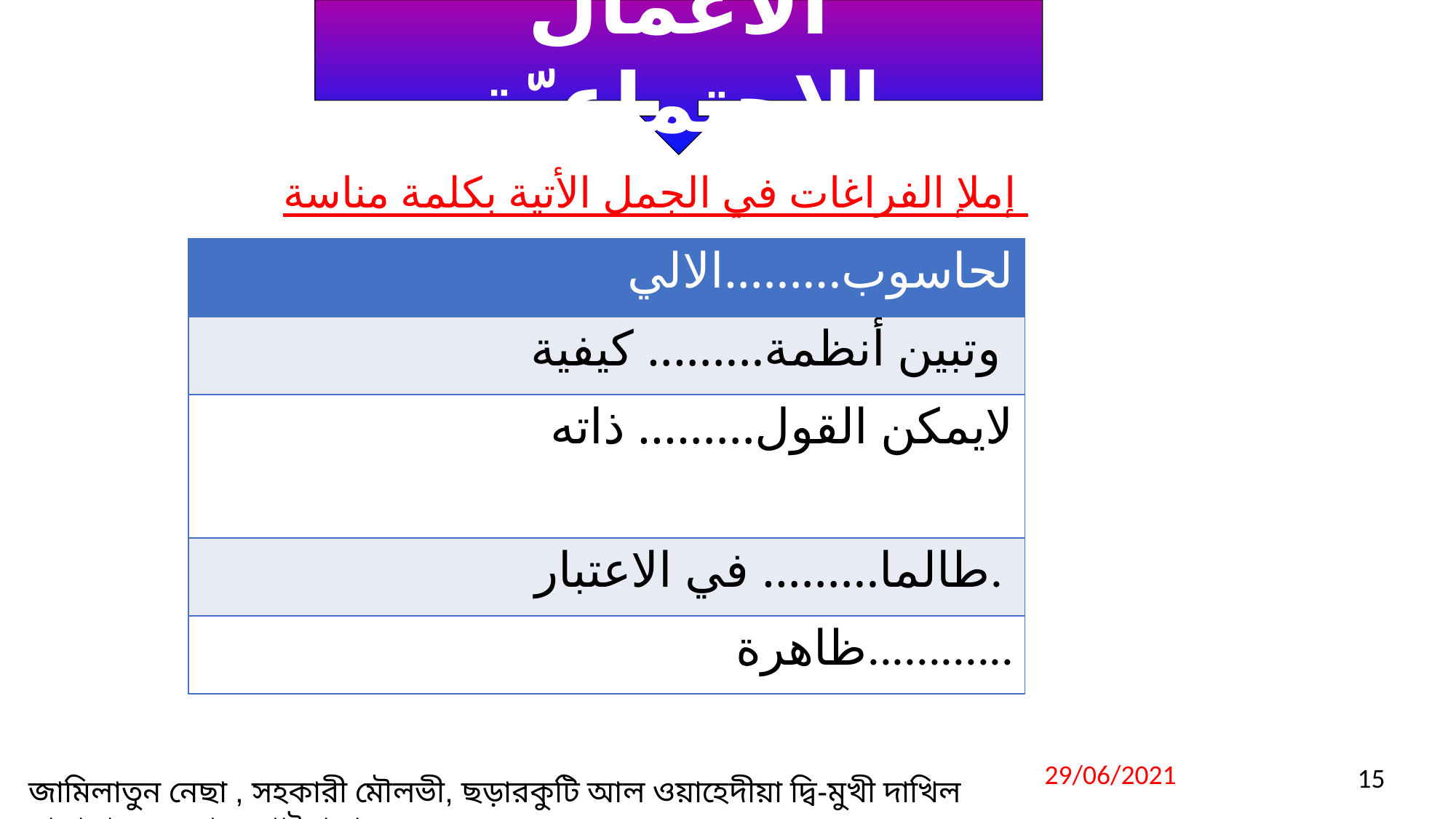

الأعمال الاجتماعيّة
إملإ الفراغات في الجمل الأتية بكلمة مناسة
| لحاسوب.........الالي |
| --- |
| وتبين أنظمة......... كيفية |
| لايمكن القول......... ذاته |
| طالما......... في الاعتبار. |
| ظاهرة............ |
29/06/2021
15
জামিলাতুন নেছা , সহকারী মৌলভী, ছড়ারকুটি আল ওয়াহেদীয়া ‍দ্বি-মুখী দাখিল মাদ্রাসা, সুন্দরগঞ্জ, গাইবান্ধা।